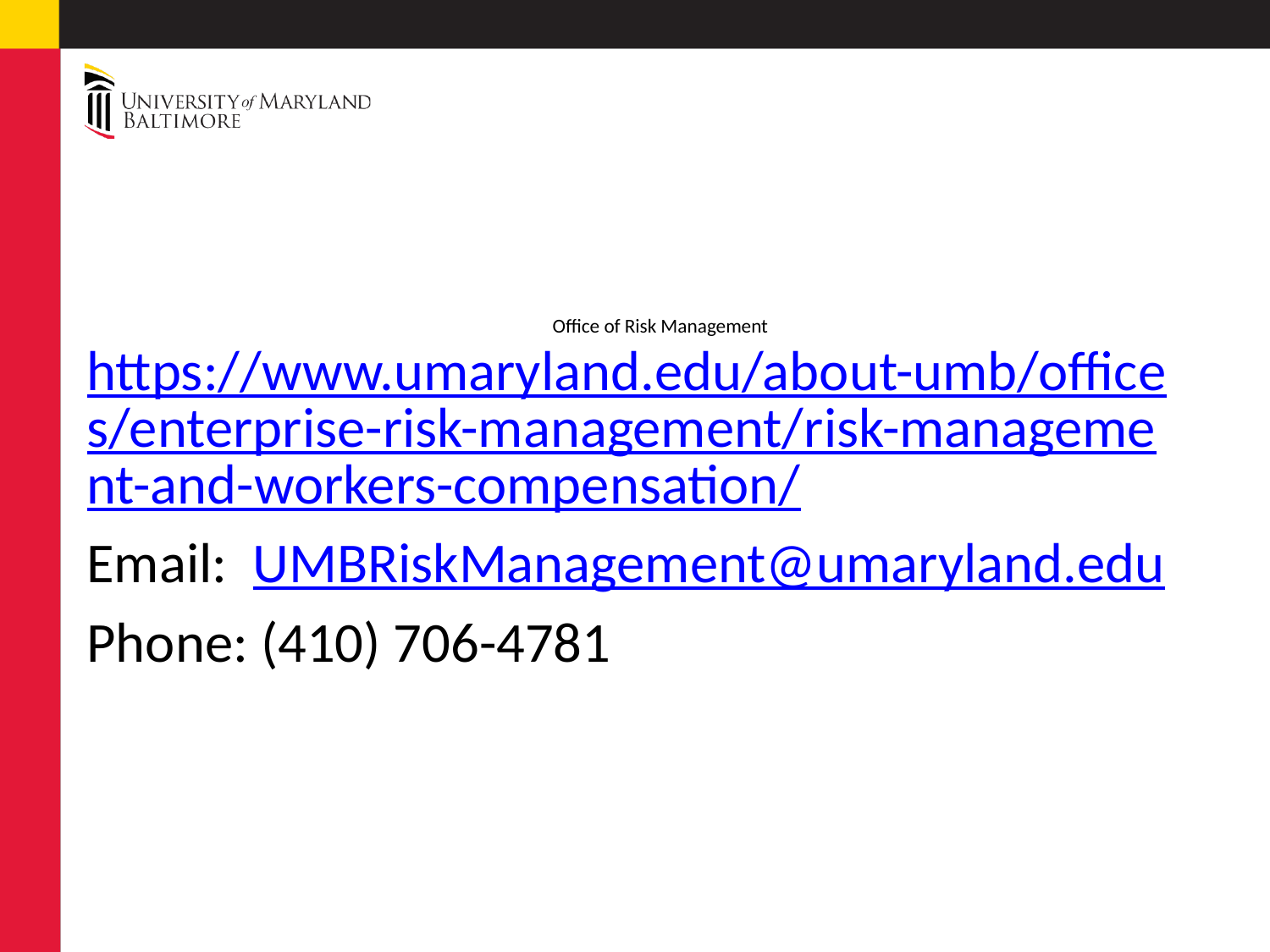

# Office of Risk Management
https://www.umaryland.edu/about-umb/offices/enterprise-risk-management/risk-management-and-workers-compensation/
Email:  UMBRiskManagement@umaryland.edu
Phone: (410) 706-4781